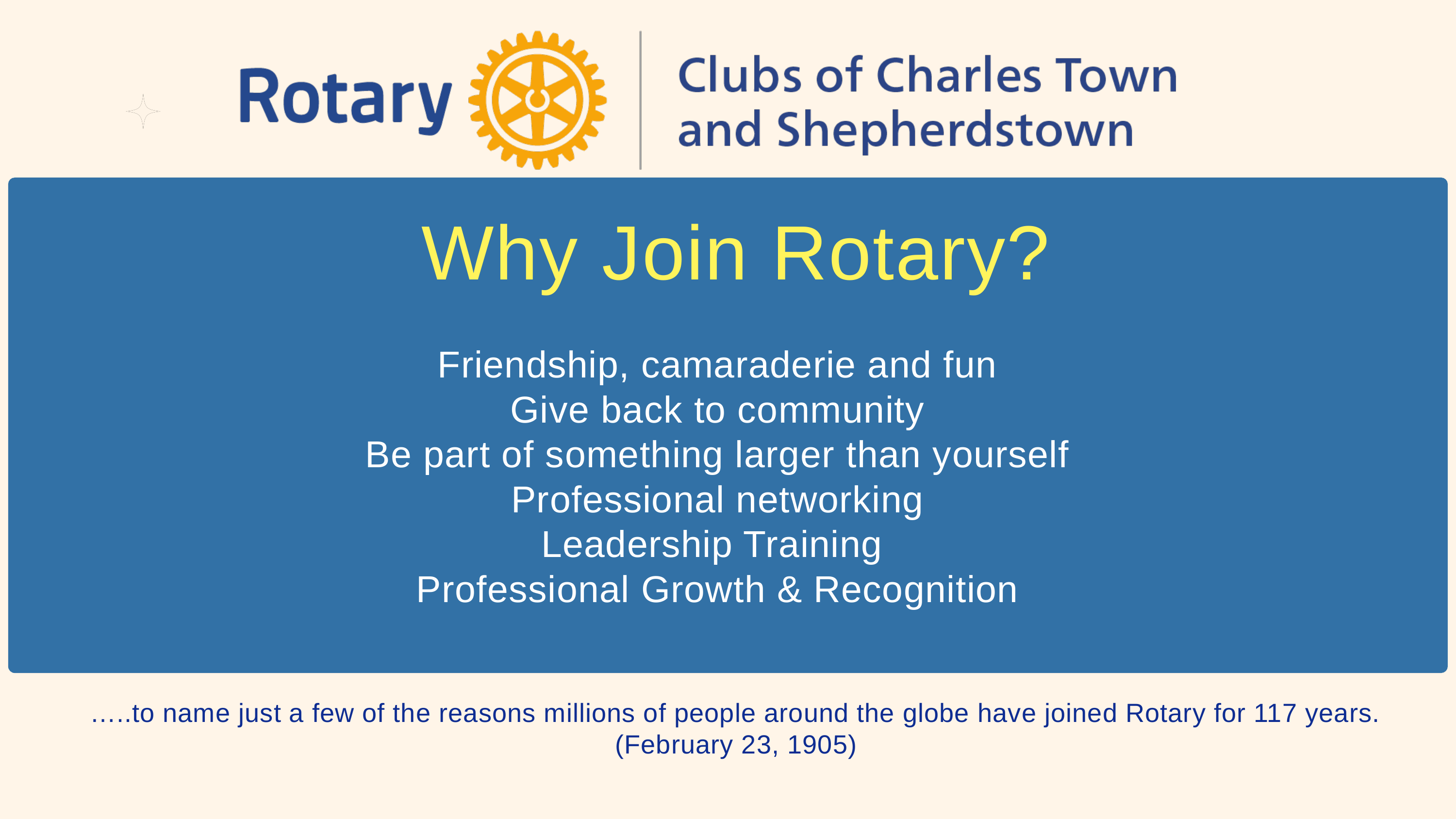

Why Join Rotary?
Friendship, camaraderie and fun
Give back to community
Be part of something larger than yourself
Professional networking
Leadership Training
Professional Growth & Recognition

…..to name just a few of the reasons millions of people around the globe have joined Rotary for 117 years.
(February 23, 1905)